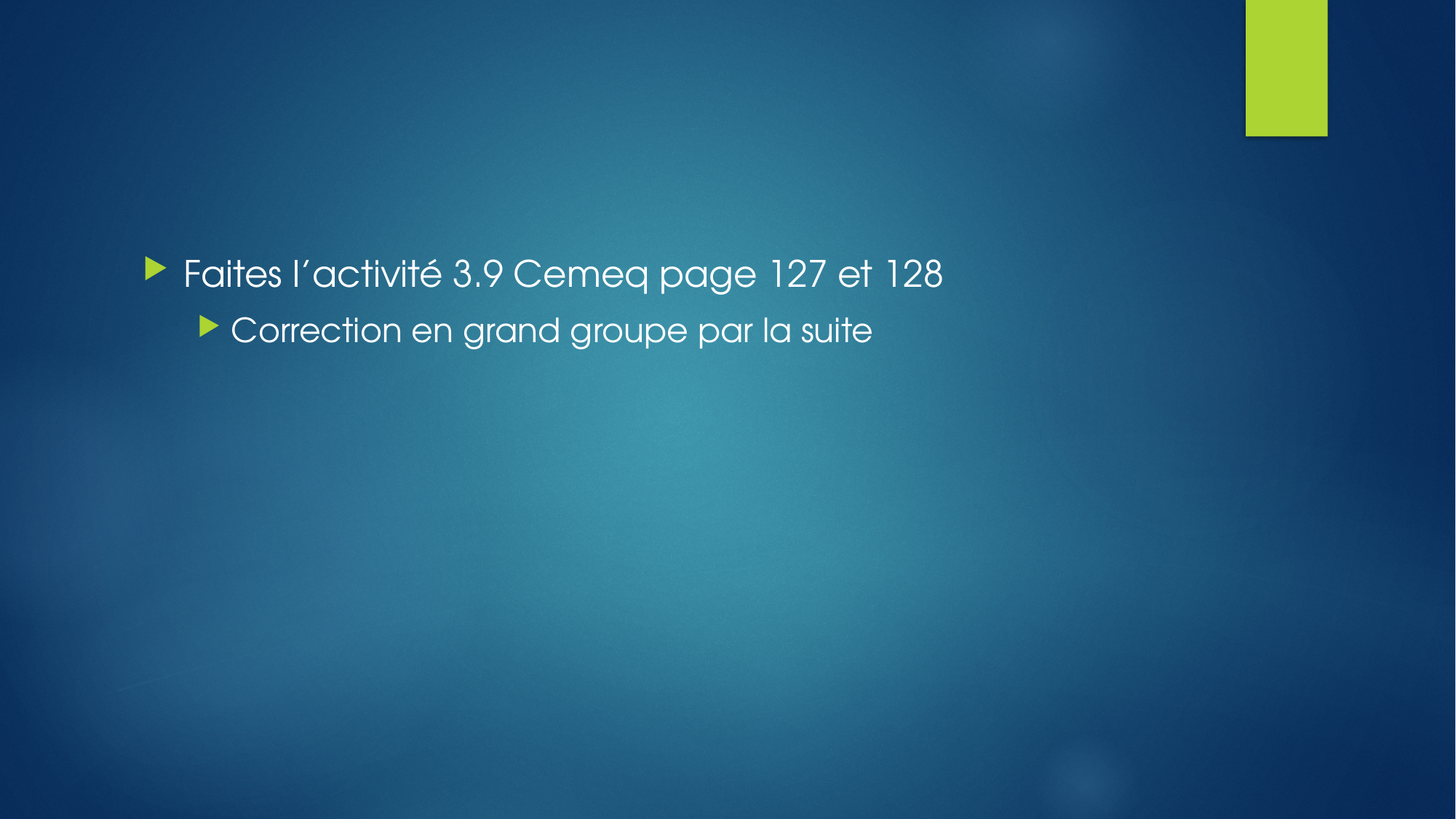

Faites l’activité 3.9 Cemeq page 127 et 128
Correction en grand groupe par la suite